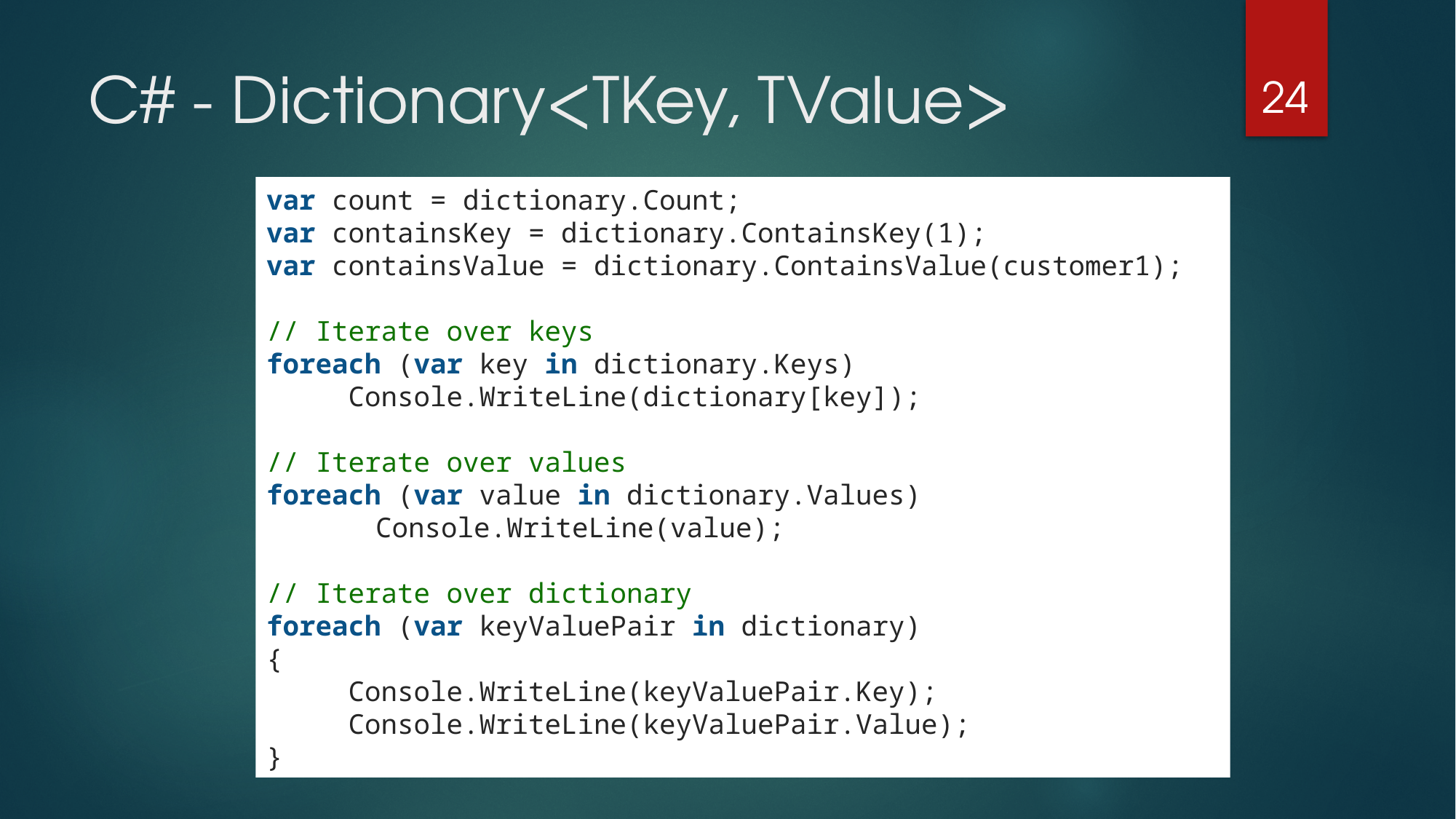

24
# C# - Dictionary<TKey, TValue>
var count = dictionary.Count;
var containsKey = dictionary.ContainsKey(1);
var containsValue = dictionary.ContainsValue(customer1);

// Iterate over keys
foreach (var key in dictionary.Keys)
     Console.WriteLine(dictionary[key]);

// Iterate over values
foreach (var value in dictionary.Values)
	Console.WriteLine(value);

// Iterate over dictionary
foreach (var keyValuePair in dictionary)
{
     Console.WriteLine(keyValuePair.Key);
     Console.WriteLine(keyValuePair.Value);
}